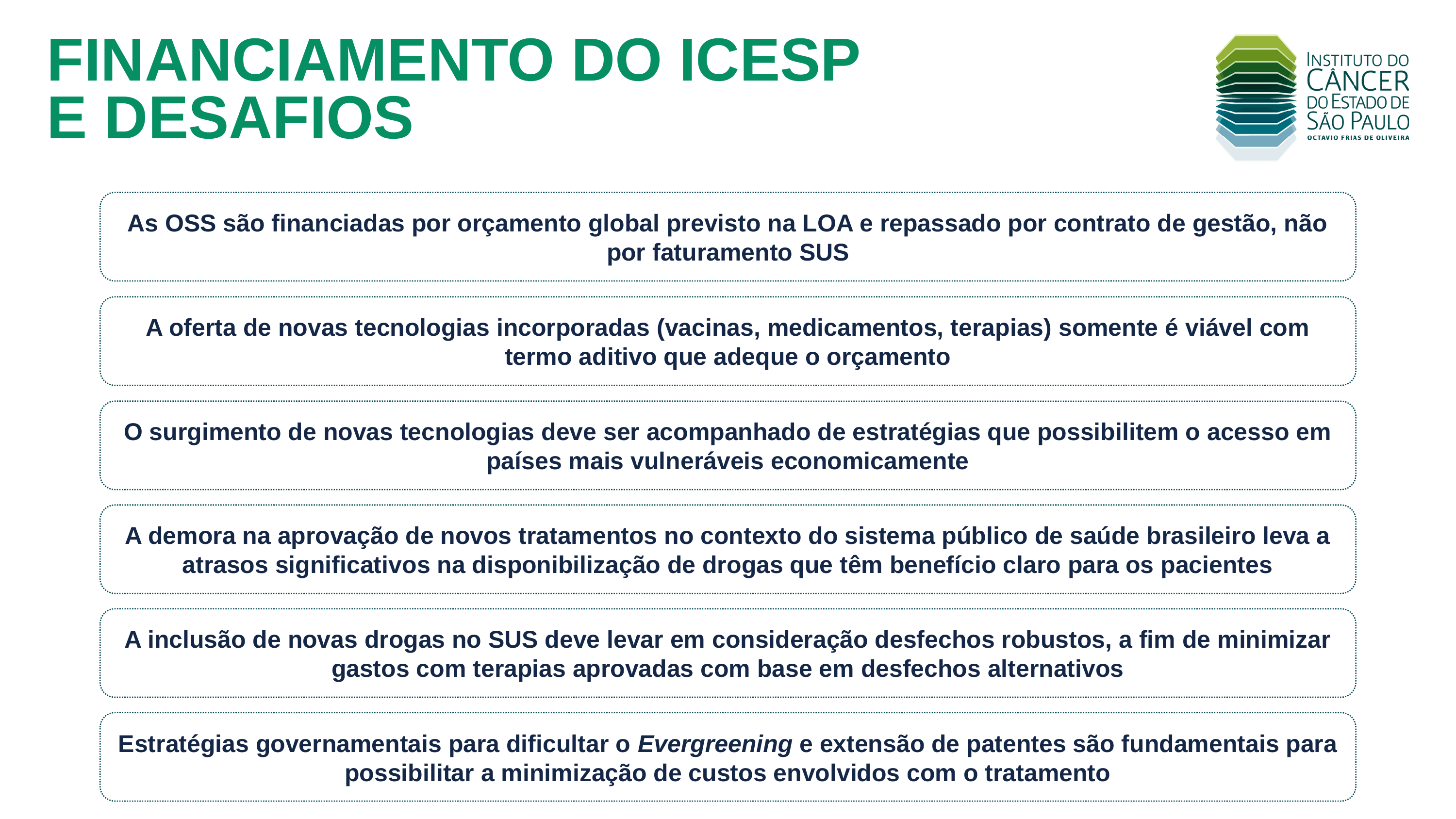

FINANCIAMENTO DO ICESP
E DESAFIOS

As OSS são financiadas por orçamento global previsto na LOA e repassado por contrato de gestão, não por faturamento SUS
A oferta de novas tecnologias incorporadas (vacinas, medicamentos, terapias) somente é viável com termo aditivo que adeque o orçamento
O surgimento de novas tecnologias deve ser acompanhado de estratégias que possibilitem o acesso em países mais vulneráveis economicamente
A demora na aprovação de novos tratamentos no contexto do sistema público de saúde brasileiro leva a atrasos significativos na disponibilização de drogas que têm benefício claro para os pacientes
A inclusão de novas drogas no SUS deve levar em consideração desfechos robustos, a fim de minimizar gastos com terapias aprovadas com base em desfechos alternativos
Estratégias governamentais para dificultar o Evergreening e extensão de patentes são fundamentais para possibilitar a minimização de custos envolvidos com o tratamento